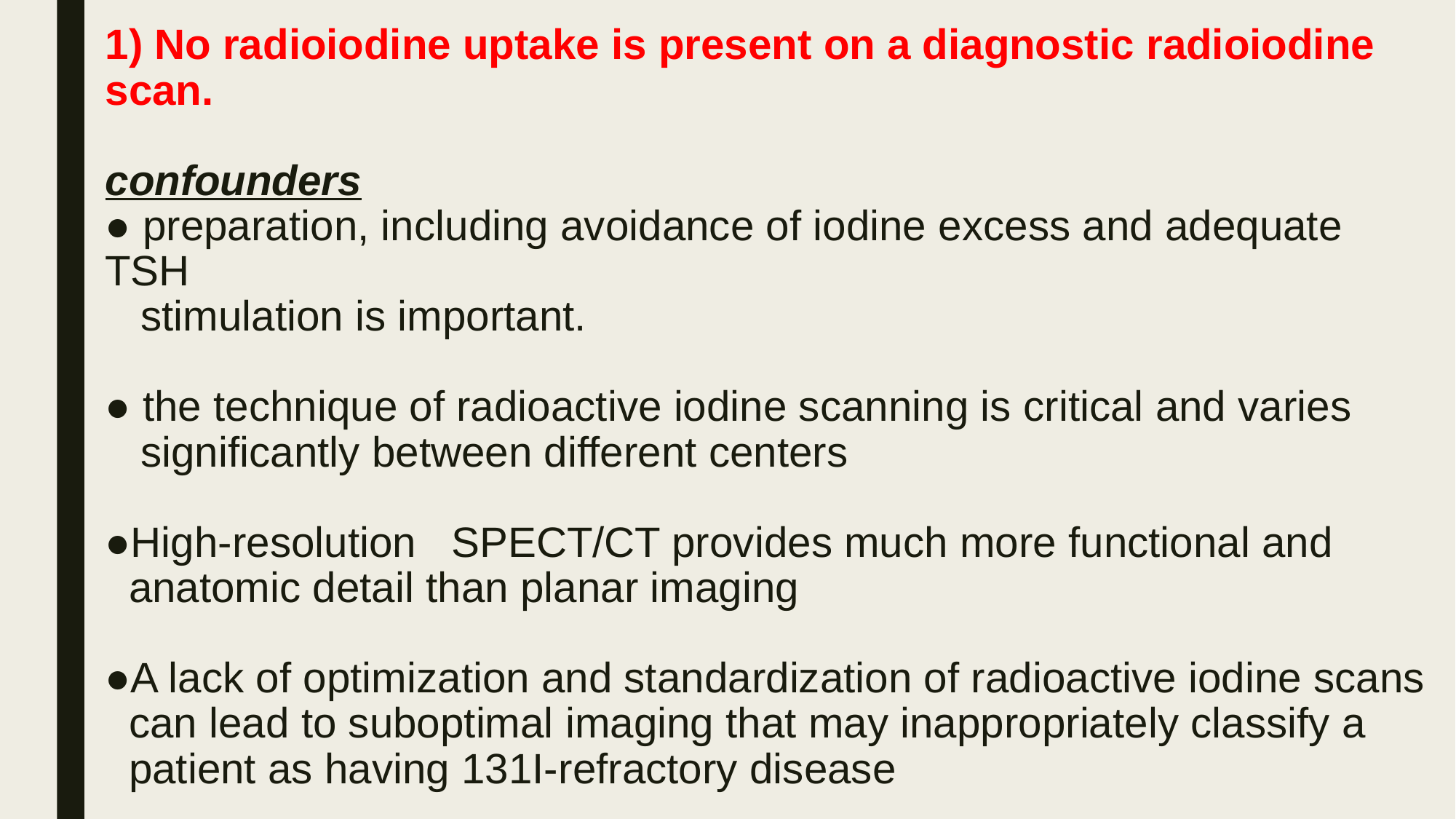

# 1) No radioiodine uptake is present on a diagnostic radioiodine scan. confounders ● preparation, including avoidance of iodine excess and adequate TSH stimulation is important. ● the technique of radioactive iodine scanning is critical and varies significantly between different centers ●High-resolution   SPECT/CT provides much more functional and anatomic detail than planar imaging ●A lack of optimization and standardization of radioactive iodine scans can lead to suboptimal imaging that may inappropriately classify a patient as having 131I-refractory disease